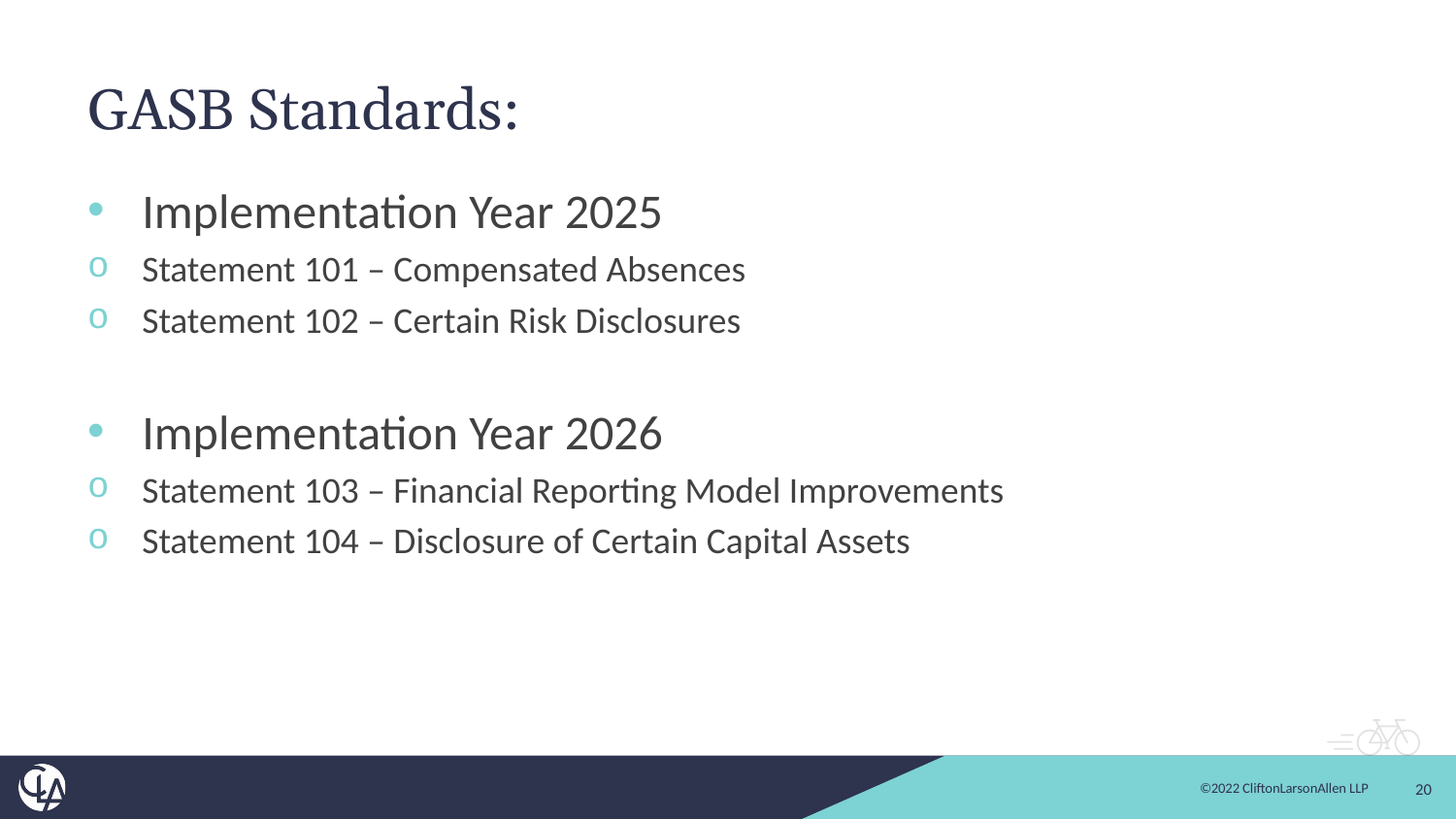

# GASB Standards:
Implementation Year 2025
Statement 101 – Compensated Absences
Statement 102 – Certain Risk Disclosures

Implementation Year 2026
Statement 103 – Financial Reporting Model Improvements
Statement 104 – Disclosure of Certain Capital Assets

20